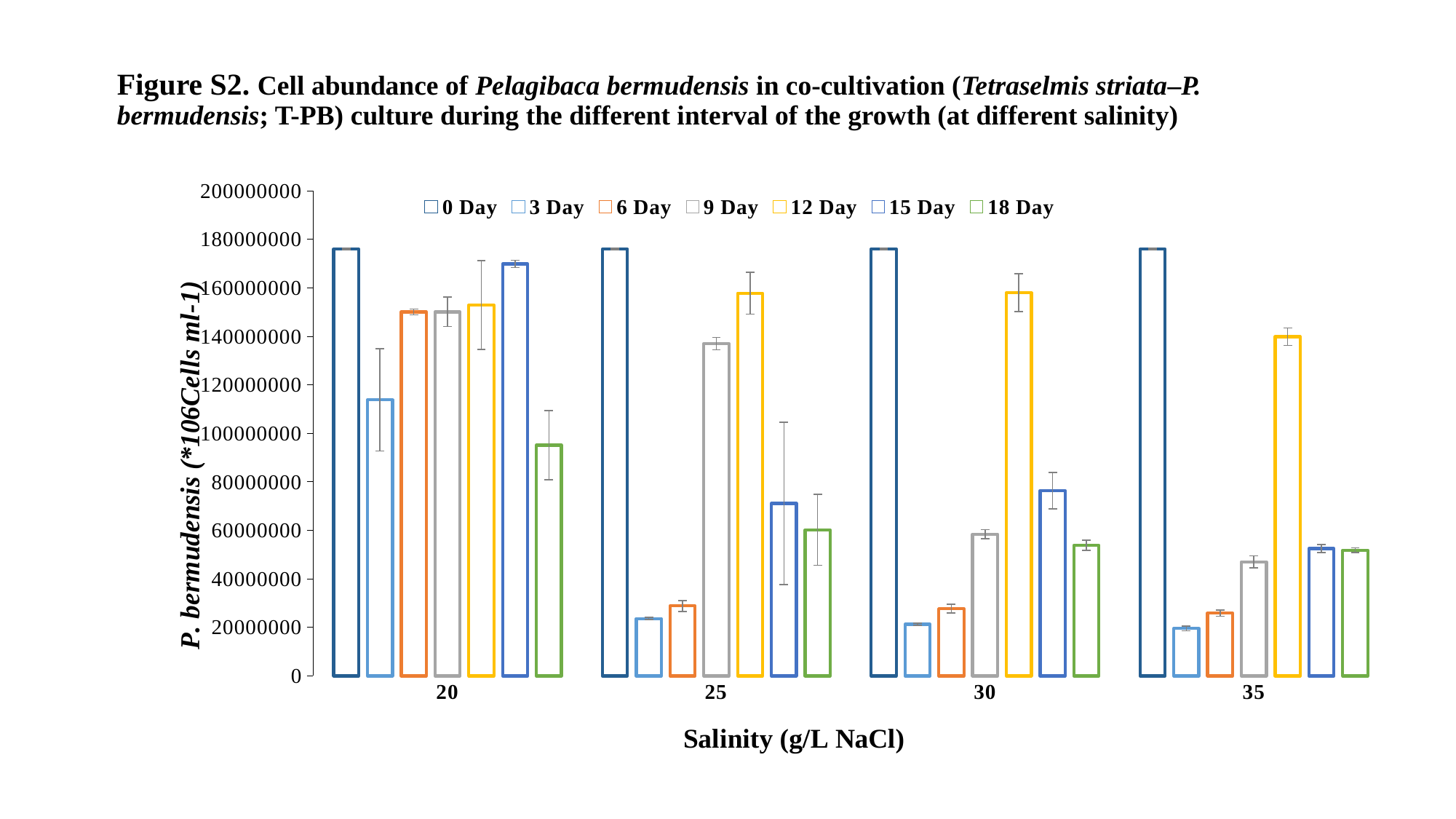

# Figure S2. Cell abundance of Pelagibaca bermudensis in co-cultivation (Tetraselmis striata–P. bermudensis; T-PB) culture during the different interval of the growth (at different salinity)

### Chart

| Category | 0 Day | 3 Day | 6 Day | 9 Day | 12 Day | 15 Day | 18 Day |
|---|---|---|---|---|---|---|---|
|  | 176015800.0 | 113804193.87629025 | 150089589.02525237 | 150089589.02525237 | 152917022.41348314 | 169881622.74286804 | 95131352.5415159 |
|  | 176015800.0 | 23667973.653982107 | 28863382.504856225 | 137042162.0358123 | 157816354.034965 | 71157073.60380882 | 60259674.08666923 |
|  | 176015800.0 | 21323560.13624072 | 27714737.69088745 | 58433623.35677014 | 157981041.302904 | 76399606.34448679 | 53839044.10089508 |
|  | 176015800.0 | 19568195.241047416 | 25888686.96098838 | 47064984.9415921 | 139869595.4240431 | 52543137.1312893 | 51836278.7842316 |